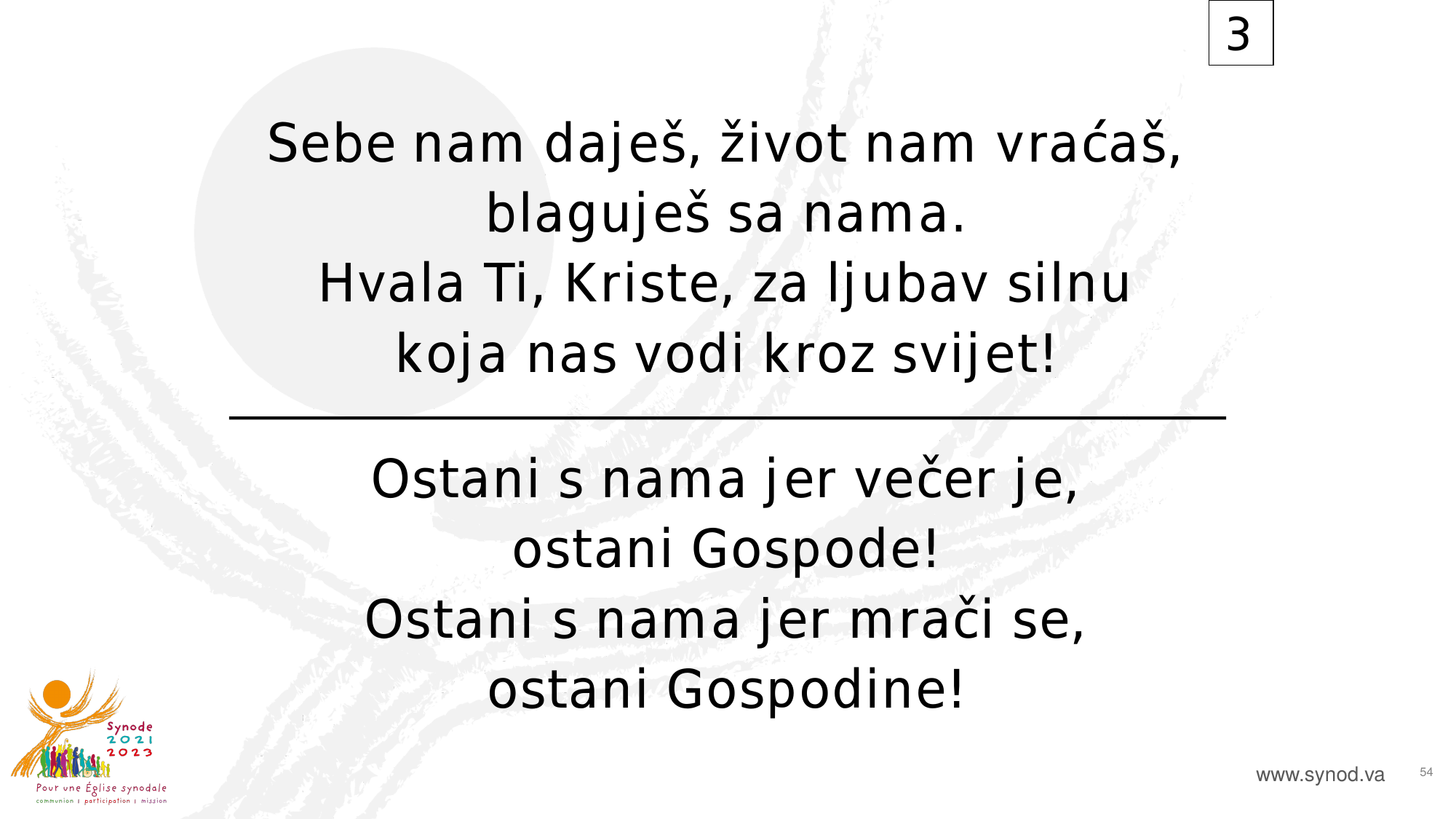

3
Sebe nam daješ, život nam vraćaš,
blaguješ sa nama.
Hvala Ti, Kriste, za ljubav silnu
koja nas vodi kroz svijet!

Ostani s nama jer večer je,
ostani Gospode!
Ostani s nama jer mrači se,
ostani Gospodine!

54